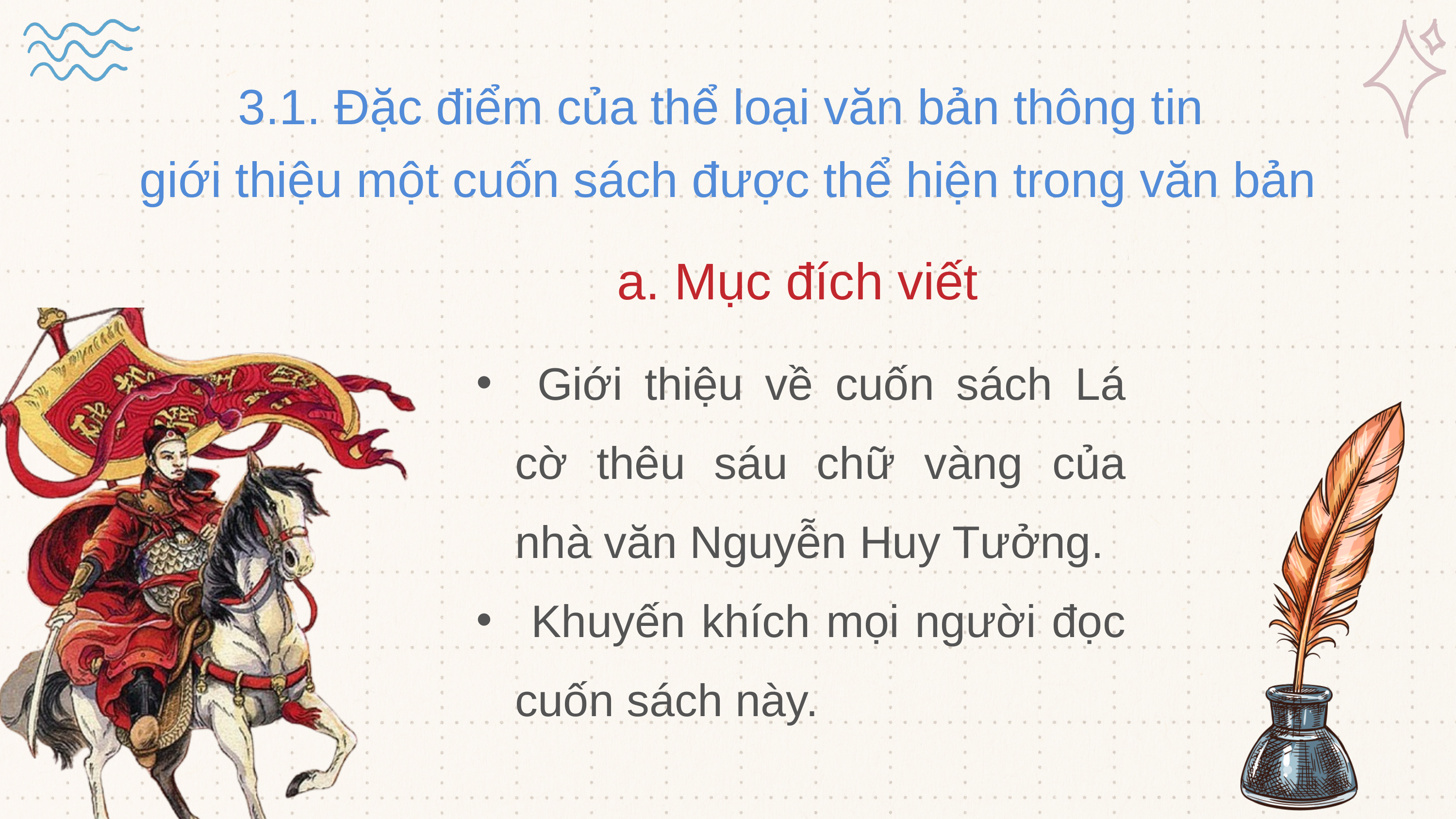

3.1. Đặc điểm của thể loại văn bản thông tin
giới thiệu một cuốn sách được thể hiện trong văn bản
 a. Mục đích viết

 Giới thiệu về cuốn sách Lá cờ thêu sáu chữ vàng của nhà văn Nguyễn Huy Tưởng.
 Khuyến khích mọi người đọc cuốn sách này.